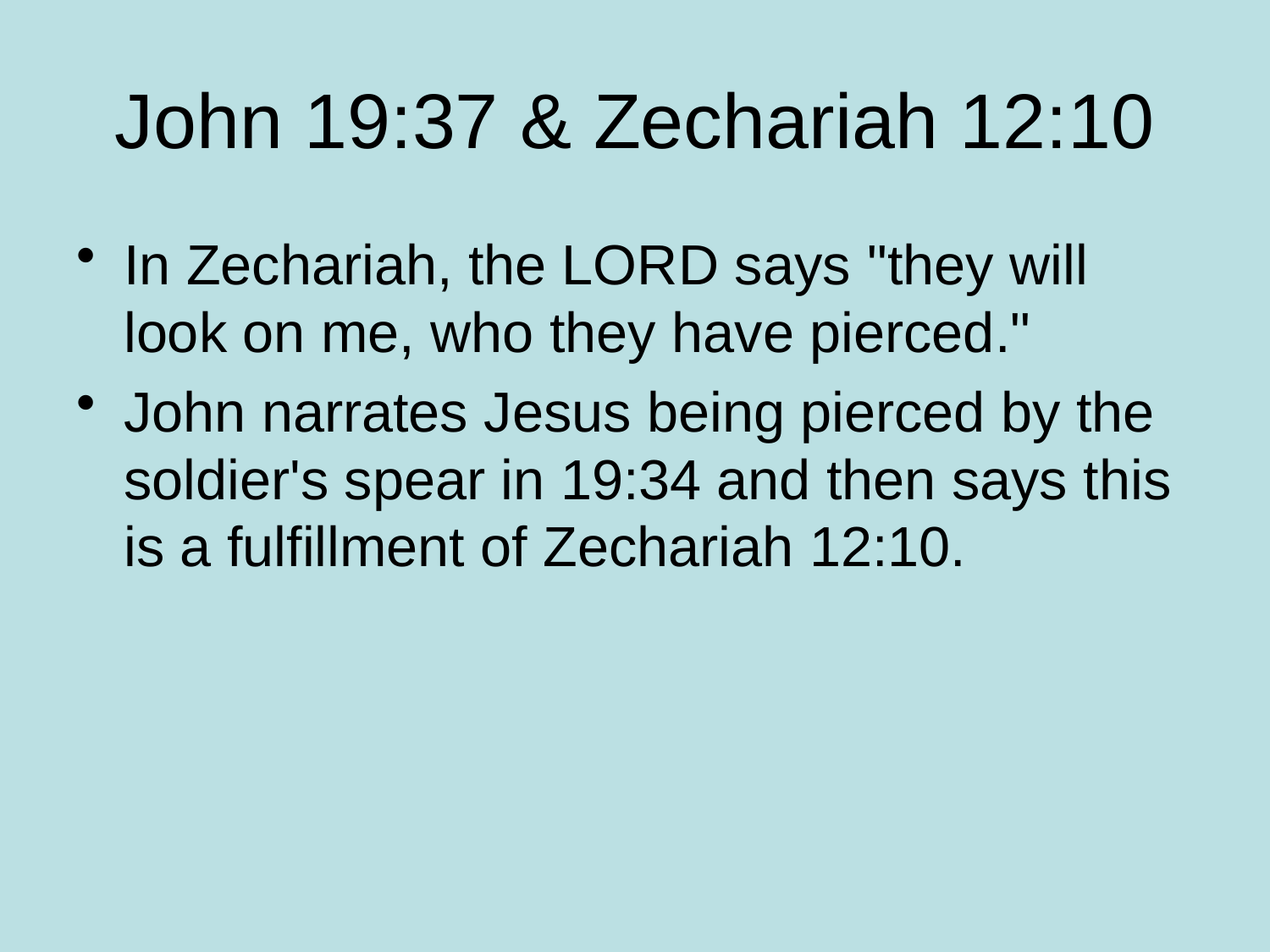

# John 19:37 & Zechariah 12:10
In Zechariah, the LORD says "they will look on me, who they have pierced."
John narrates Jesus being pierced by the soldier's spear in 19:34 and then says this is a fulfillment of Zechariah 12:10.